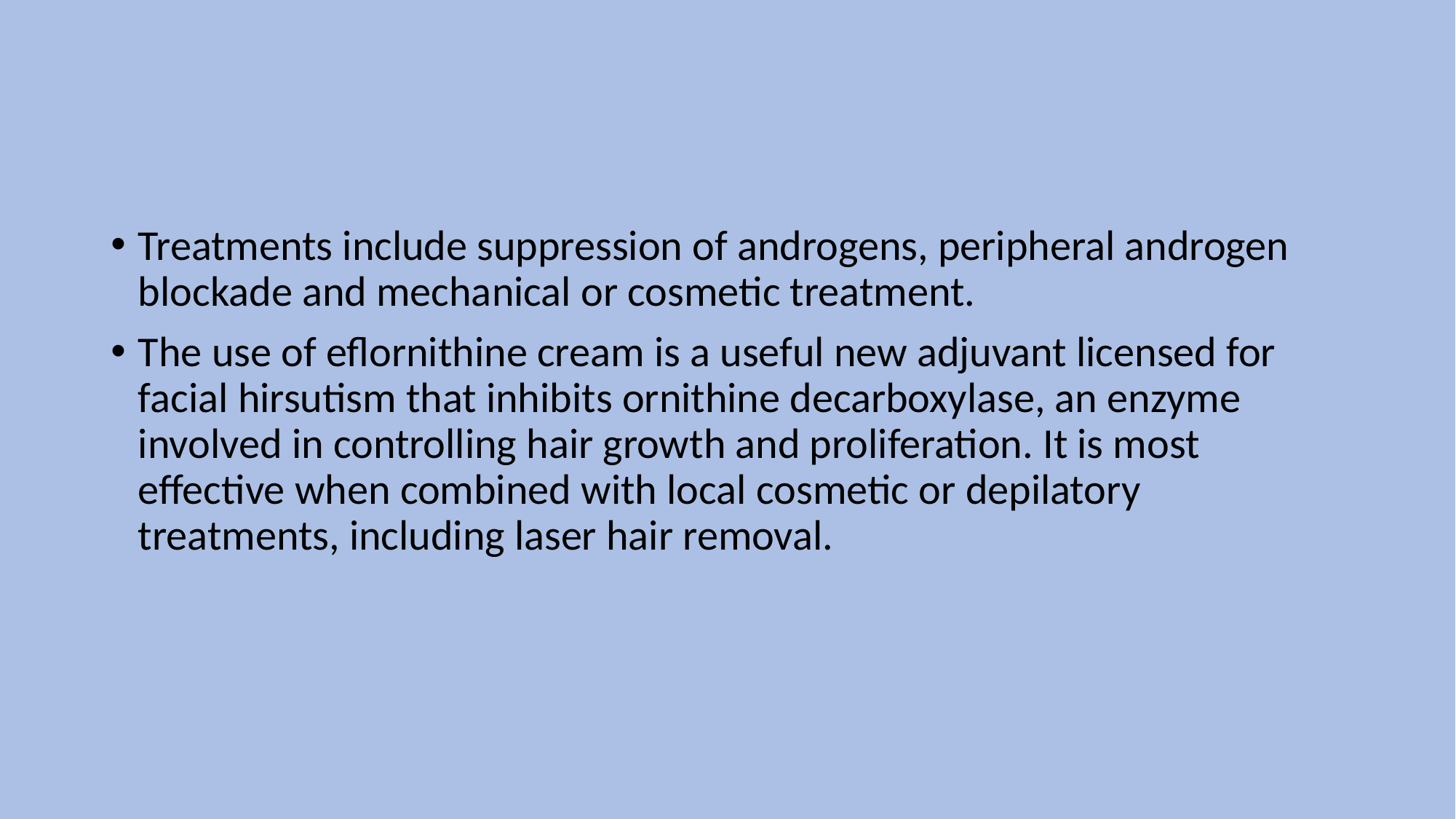

Treatments include suppression of androgens, peripheral androgen blockade and mechanical or cosmetic treatment.
The use of eflornithine cream is a useful new adjuvant licensed for facial hirsutism that inhibits ornithine decarboxylase, an enzyme involved in controlling hair growth and proliferation. It is most effective when combined with local cosmetic or depilatory treatments, including laser hair removal.